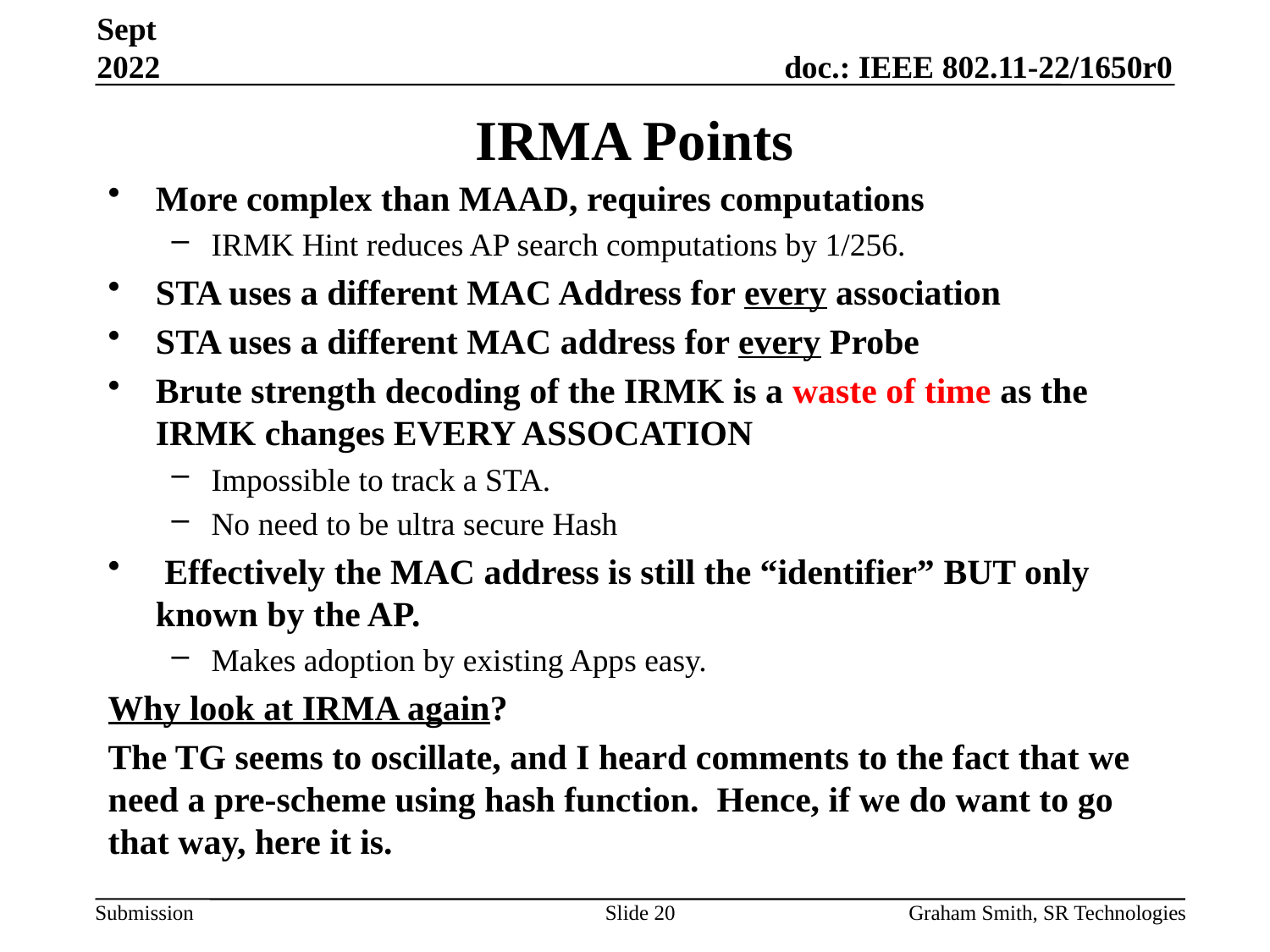

Sept 2022
# IRMA Points
More complex than MAAD, requires computations
IRMK Hint reduces AP search computations by 1/256.
STA uses a different MAC Address for every association
STA uses a different MAC address for every Probe
Brute strength decoding of the IRMK is a waste of time as the IRMK changes EVERY ASSOCATION
Impossible to track a STA.
No need to be ultra secure Hash
 Effectively the MAC address is still the “identifier” BUT only known by the AP.
Makes adoption by existing Apps easy.
Why look at IRMA again?
The TG seems to oscillate, and I heard comments to the fact that we need a pre-scheme using hash function.  Hence, if we do want to go that way, here it is.
Slide 20
Graham Smith, SR Technologies